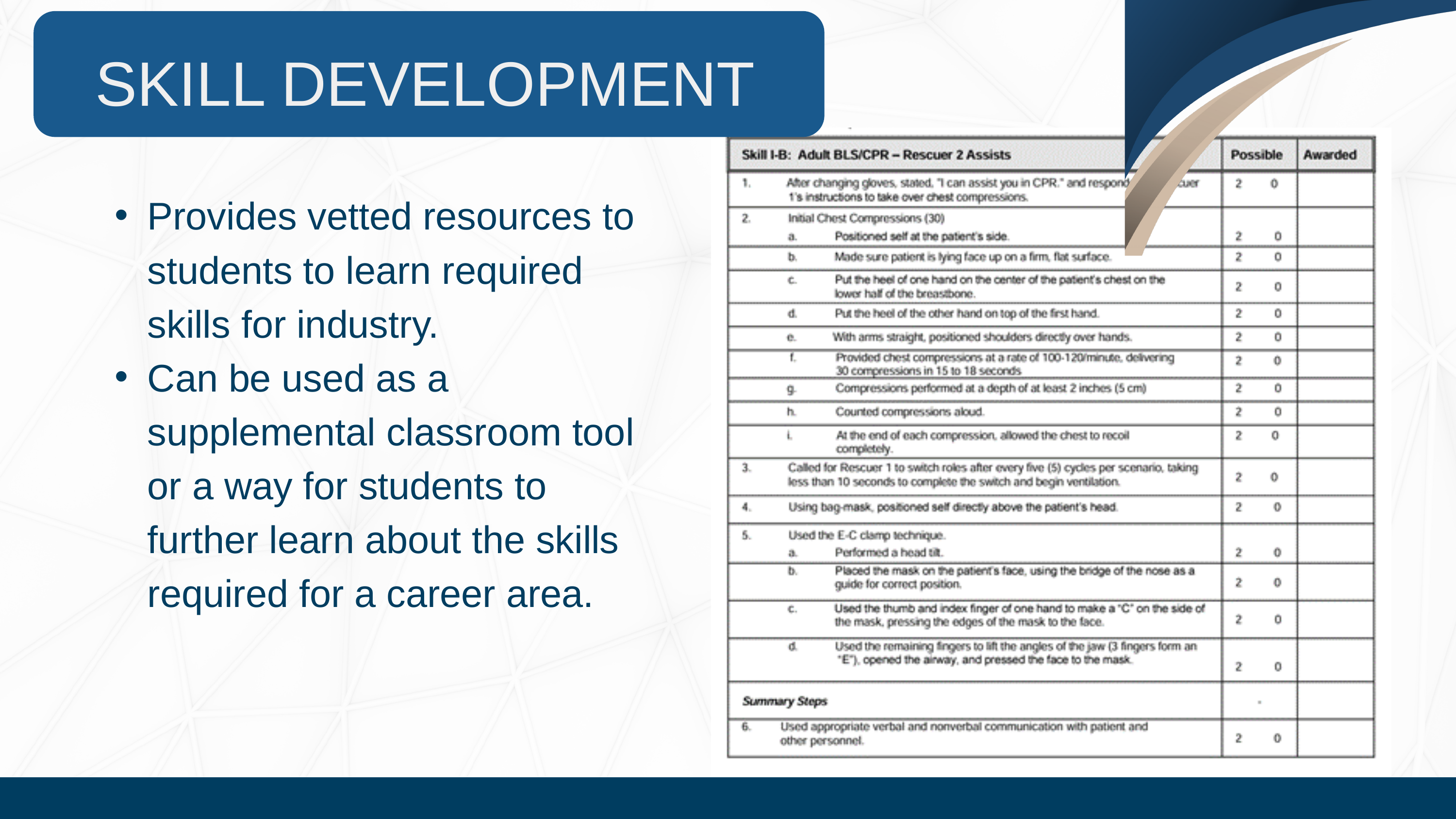

SKILL DEVELOPMENT

Provides vetted resources to students to learn required skills for industry.
Can be used as a supplemental classroom tool or a way for students to further learn about the skills required for a career area.